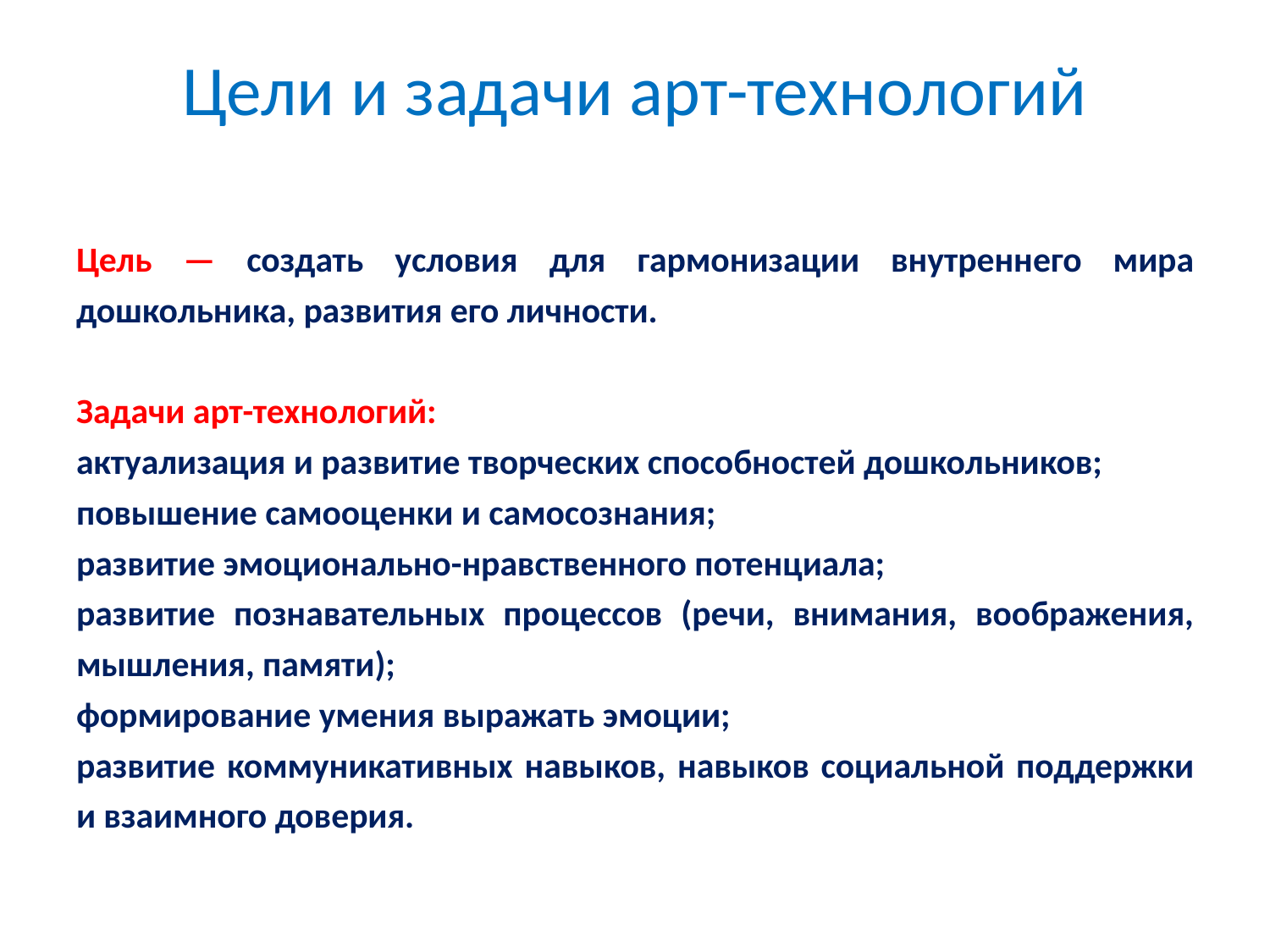

# Цели и задачи арт-технологий
Цель — создать условия для гармонизации внутреннего мира дошкольника, развития его личности.

Задачи арт-технологий:
актуализация и развитие творческих способностей дошкольников;
повышение самооценки и самосознания;
развитие эмоционально-нравственного потенциала;
развитие познавательных процессов (речи, внимания, воображения, мышления, памяти);
формирование умения выражать эмоции;
развитие коммуникативных навыков, навыков социальной поддержки и взаимного доверия.